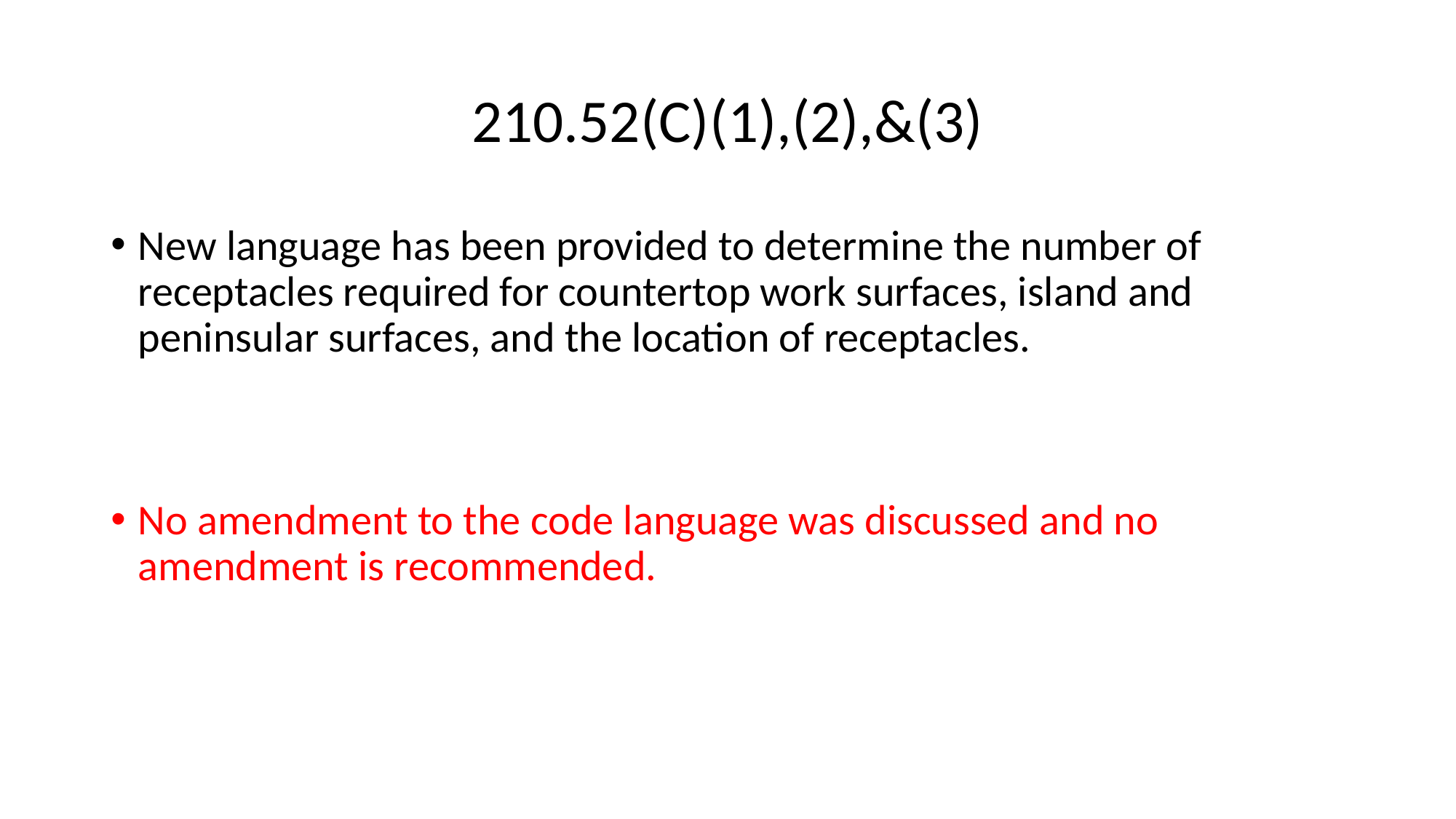

# 210.52(C)(1),(2),&(3)
New language has been provided to determine the number of receptacles required for countertop work surfaces, island and peninsular surfaces, and the location of receptacles.

No amendment to the code language was discussed and no amendment is recommended.